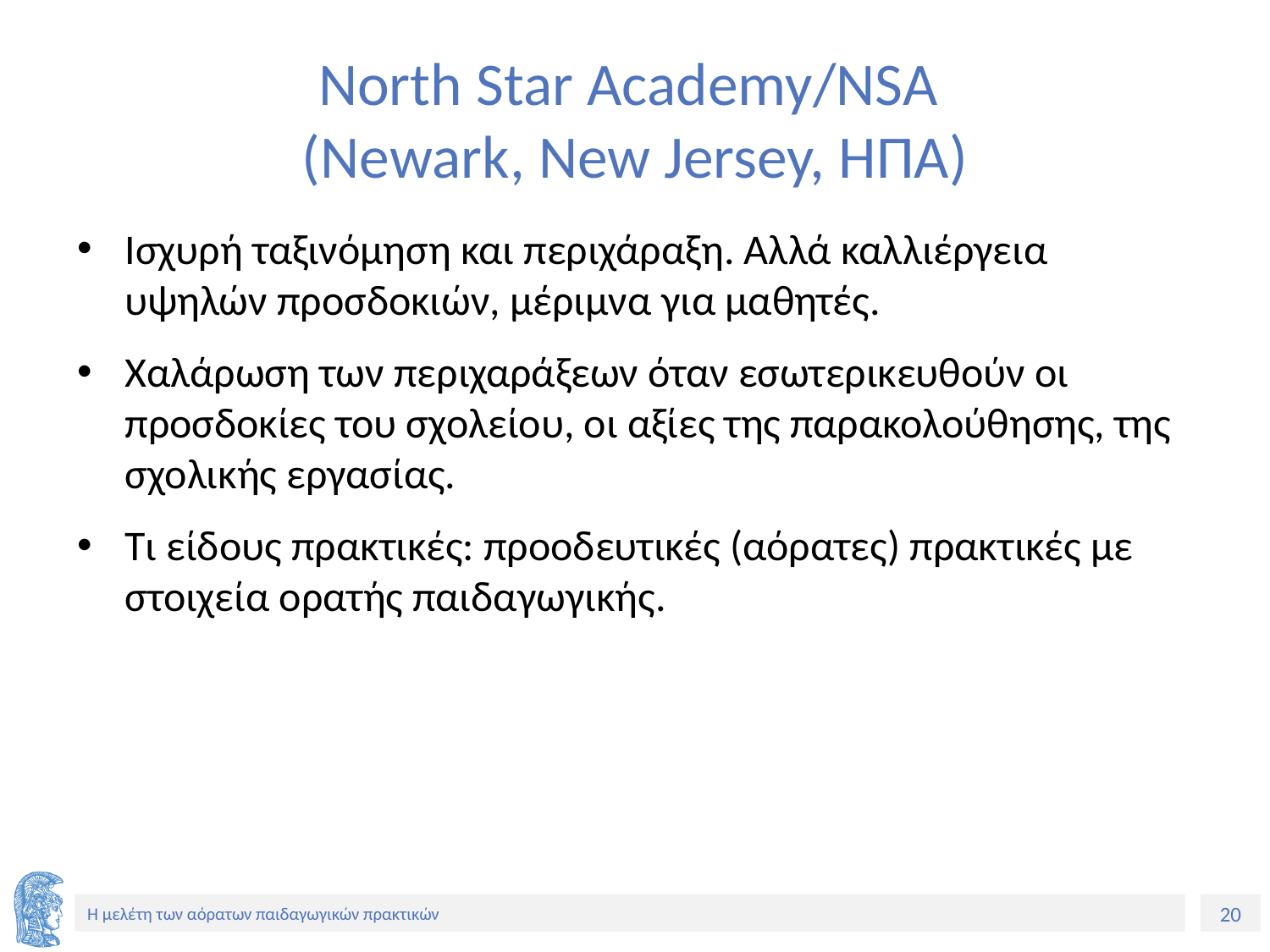

# Νorth Star Academy/NSA (Newark, New Jersey, ΗΠΑ)
Ισχυρή ταξινόμηση και περιχάραξη. Αλλά καλλιέργεια υψηλών προσδοκιών, μέριμνα για μαθητές.
Χαλάρωση των περιχαράξεων όταν εσωτερικευθούν οι προσδοκίες του σχολείου, οι αξίες της παρακολούθησης, της σχολικής εργασίας.
Τι είδους πρακτικές: προοδευτικές (αόρατες) πρακτικές με στοιχεία ορατής παιδαγωγικής.